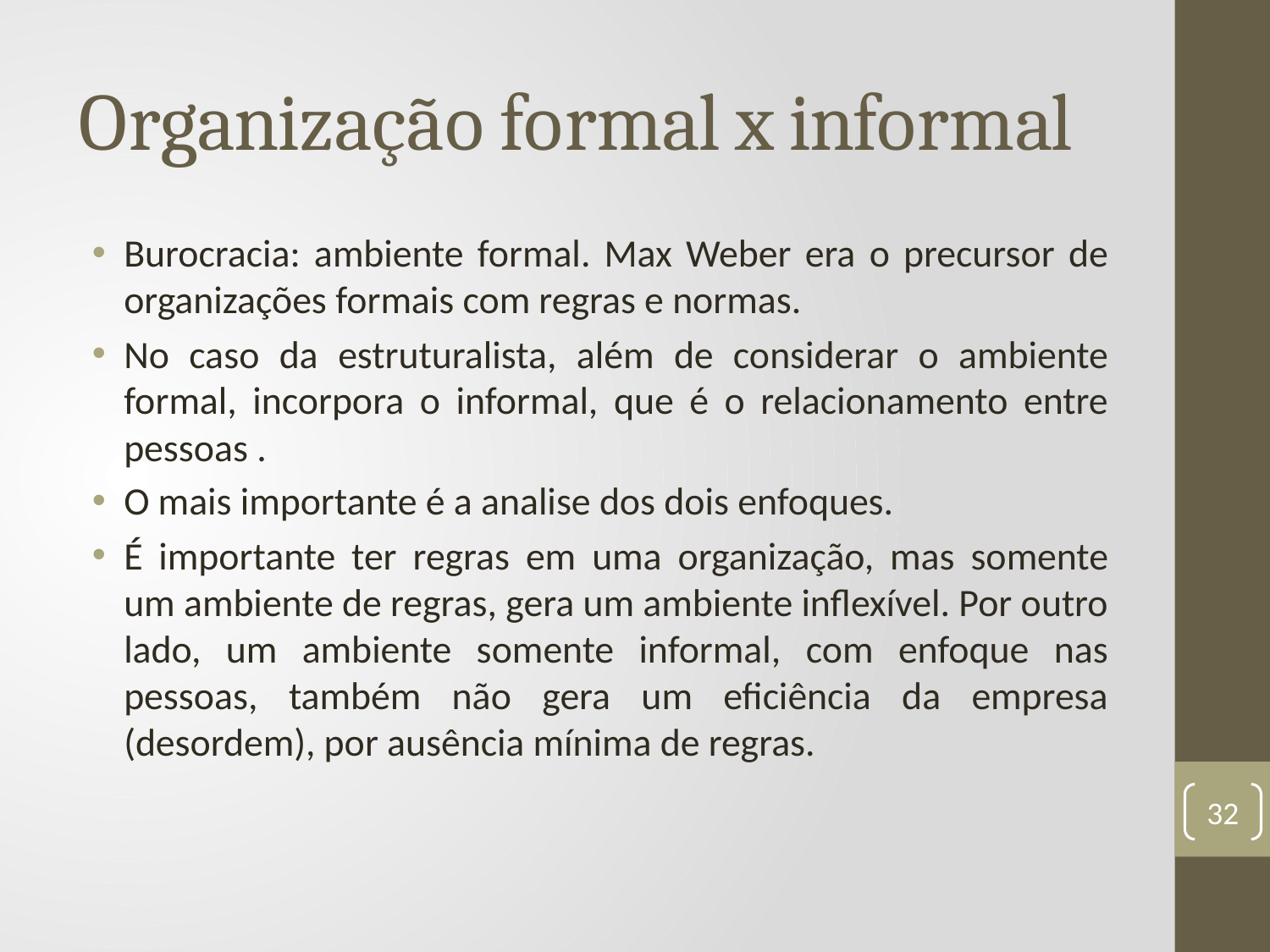

# Organização formal x informal
Burocracia: ambiente formal. Max Weber era o precursor de organizações formais com regras e normas.
No caso da estruturalista, além de considerar o ambiente formal, incorpora o informal, que é o relacionamento entre pessoas .
O mais importante é a analise dos dois enfoques.
É importante ter regras em uma organização, mas somente um ambiente de regras, gera um ambiente inflexível. Por outro lado, um ambiente somente informal, com enfoque nas pessoas, também não gera um eficiência da empresa (desordem), por ausência mínima de regras.
32